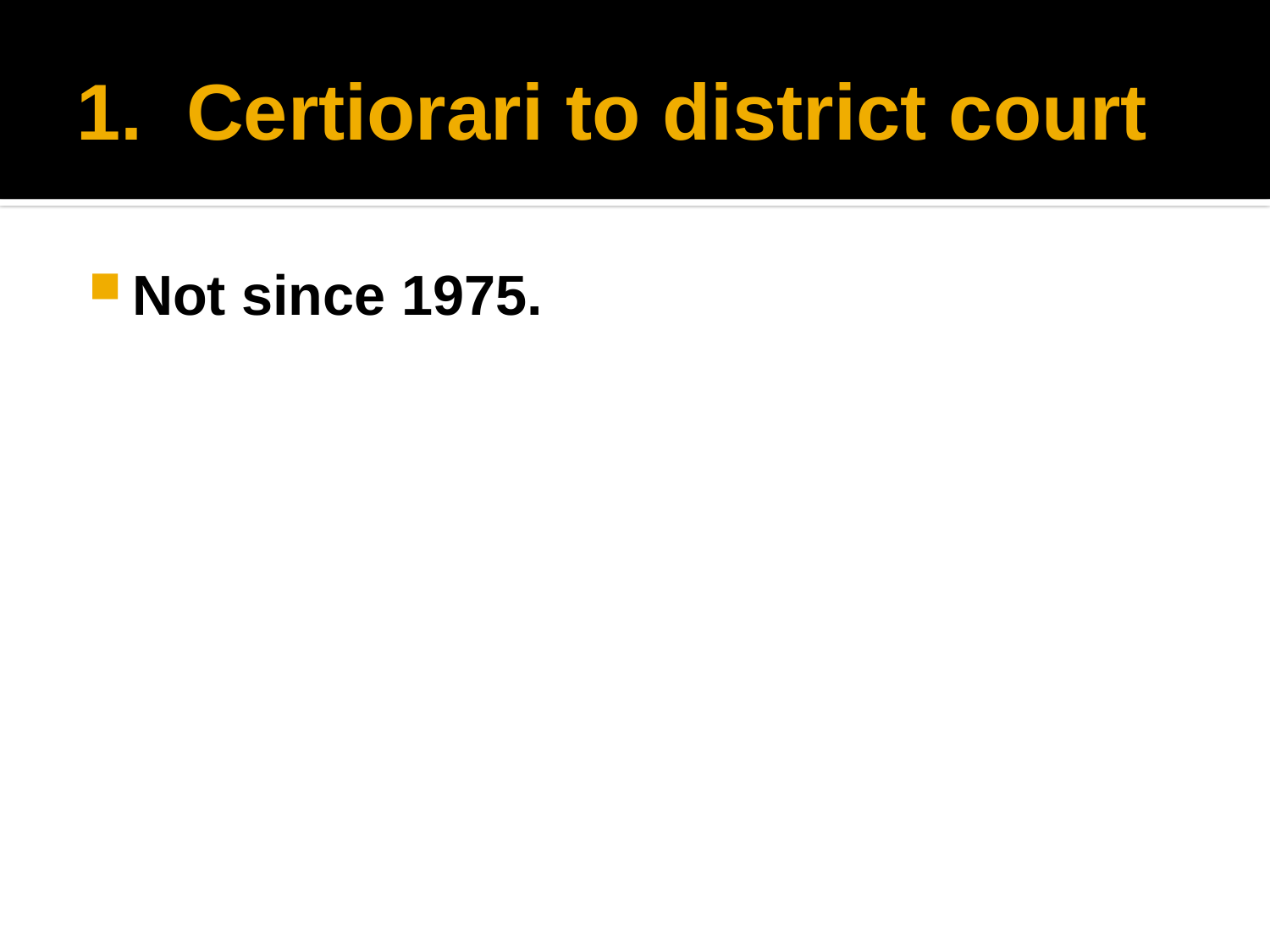

# 1.  Certiorari to district court
Not since 1975.